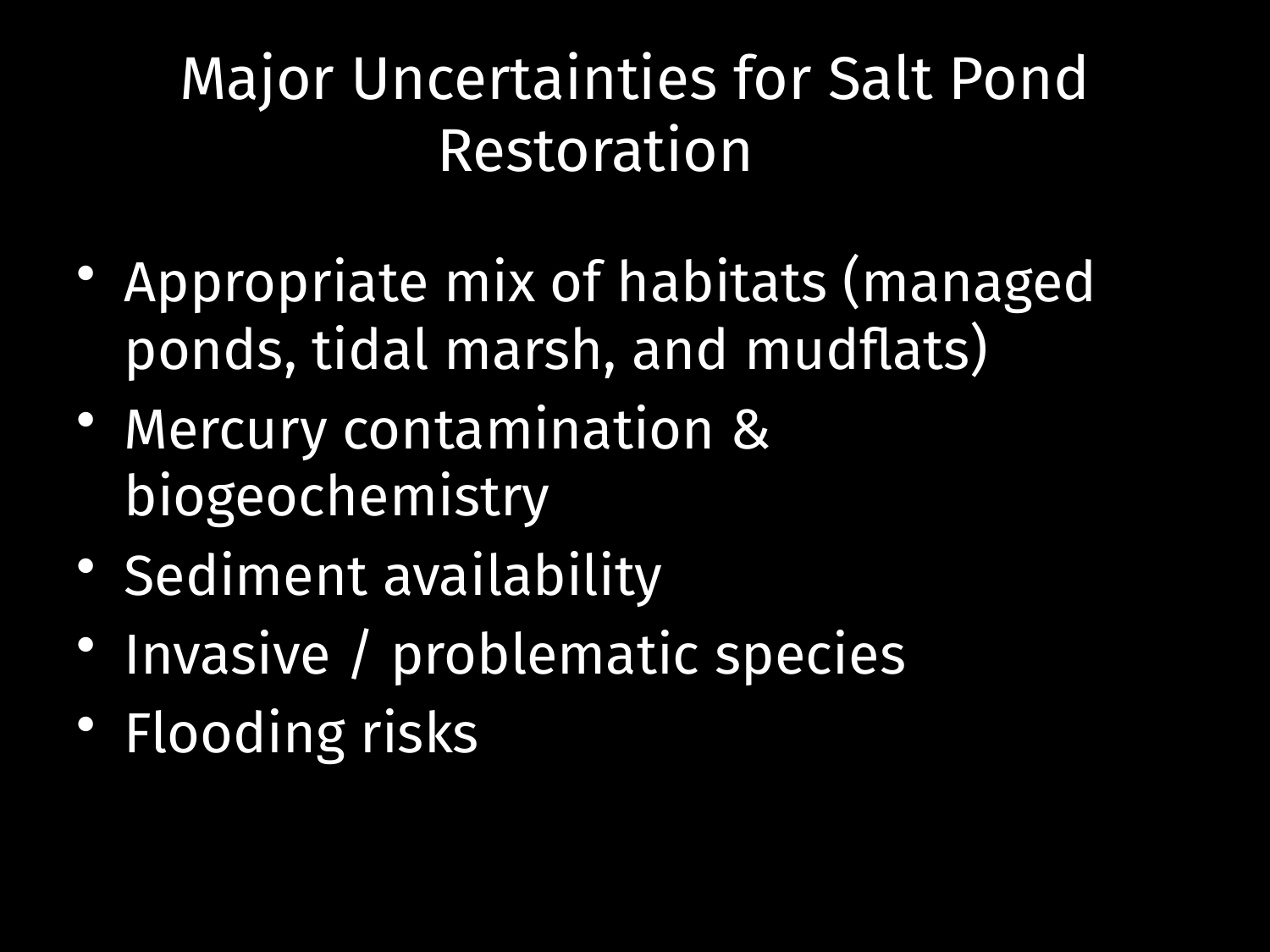

# Major Uncertainties for Salt Pond Restoration
Appropriate mix of habitats (managed ponds, tidal marsh, and mudflats)
Mercury contamination & biogeochemistry
Sediment availability
Invasive / problematic species
Flooding risks